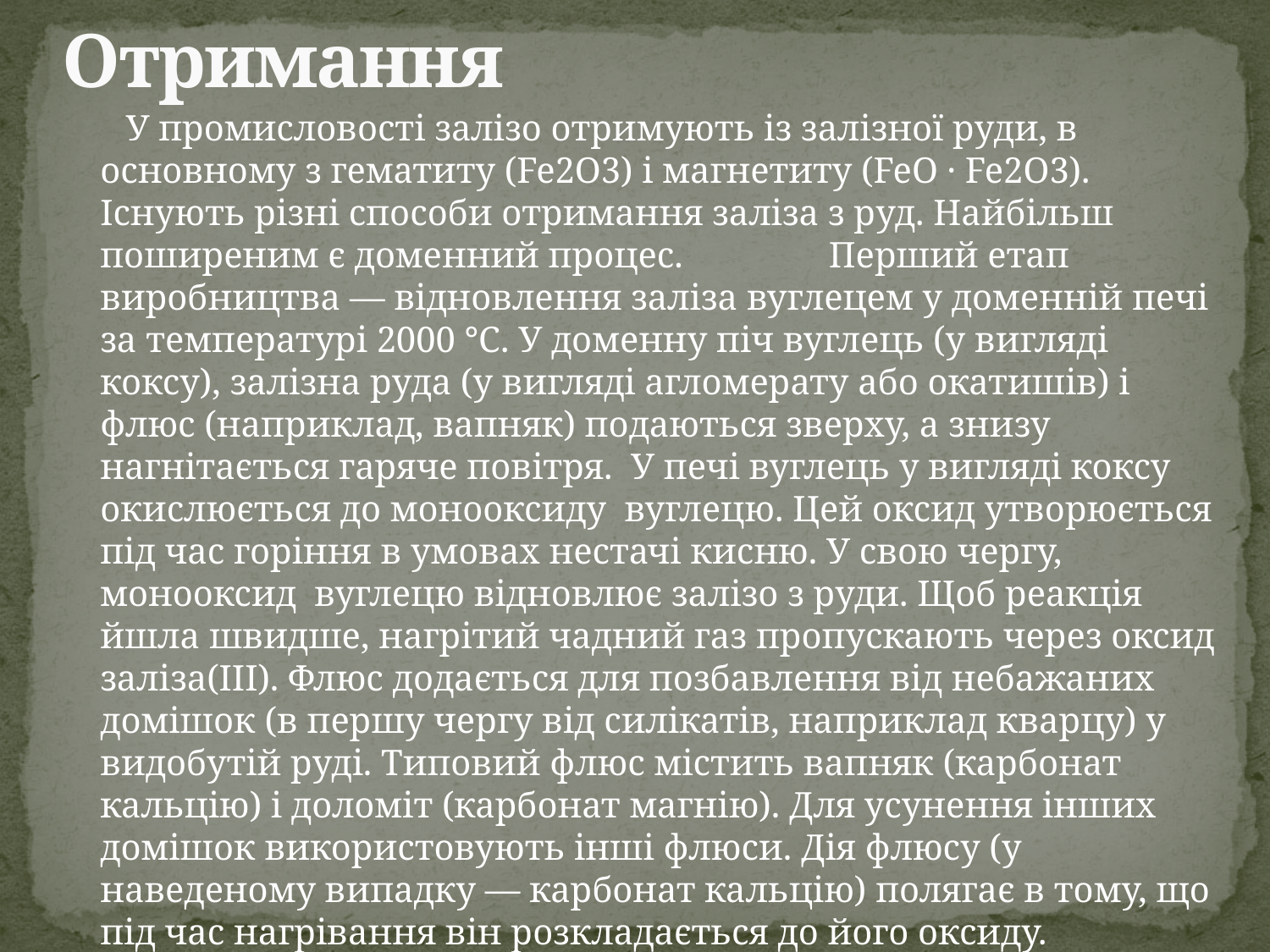

# Отримання
       У промисловості залізо отримують із залізної руди, в основному з гематиту (Fe2O3) і магнетиту (FeO · Fe2O3). Існують різні способи отримання заліза з руд. Найбільш поширеним є доменний процес.                Перший етап виробництва — відновлення заліза вуглецем у доменній печі за температурі 2000 °C. У доменну піч вуглець (у вигляді коксу), залізна руда (у вигляді агломерату або окатишів) і флюс (наприклад, вапняк) подаються зверху, а знизу нагнітається гаряче повітря.  У печі вуглець у вигляді коксу окислюється до монооксиду  вуглецю. Цей оксид утворюється під час горіння в умовах нестачі кисню. У свою чергу,  монооксид  вуглецю відновлює залізо з руди. Щоб реакція йшла швидше, нагрітий чадний газ пропускають через оксид заліза(III). Флюс додається для позбавлення від небажаних домішок (в першу чергу від силікатів, наприклад кварцу) у видобутій руді. Типовий флюс містить вапняк (карбонат кальцію) і доломіт (карбонат магнію). Для усунення інших домішок використовують інші флюси. Дія флюсу (у наведеному випадку — карбонат кальцію) полягає в тому, що під час нагрівання він розкладається до його оксиду.